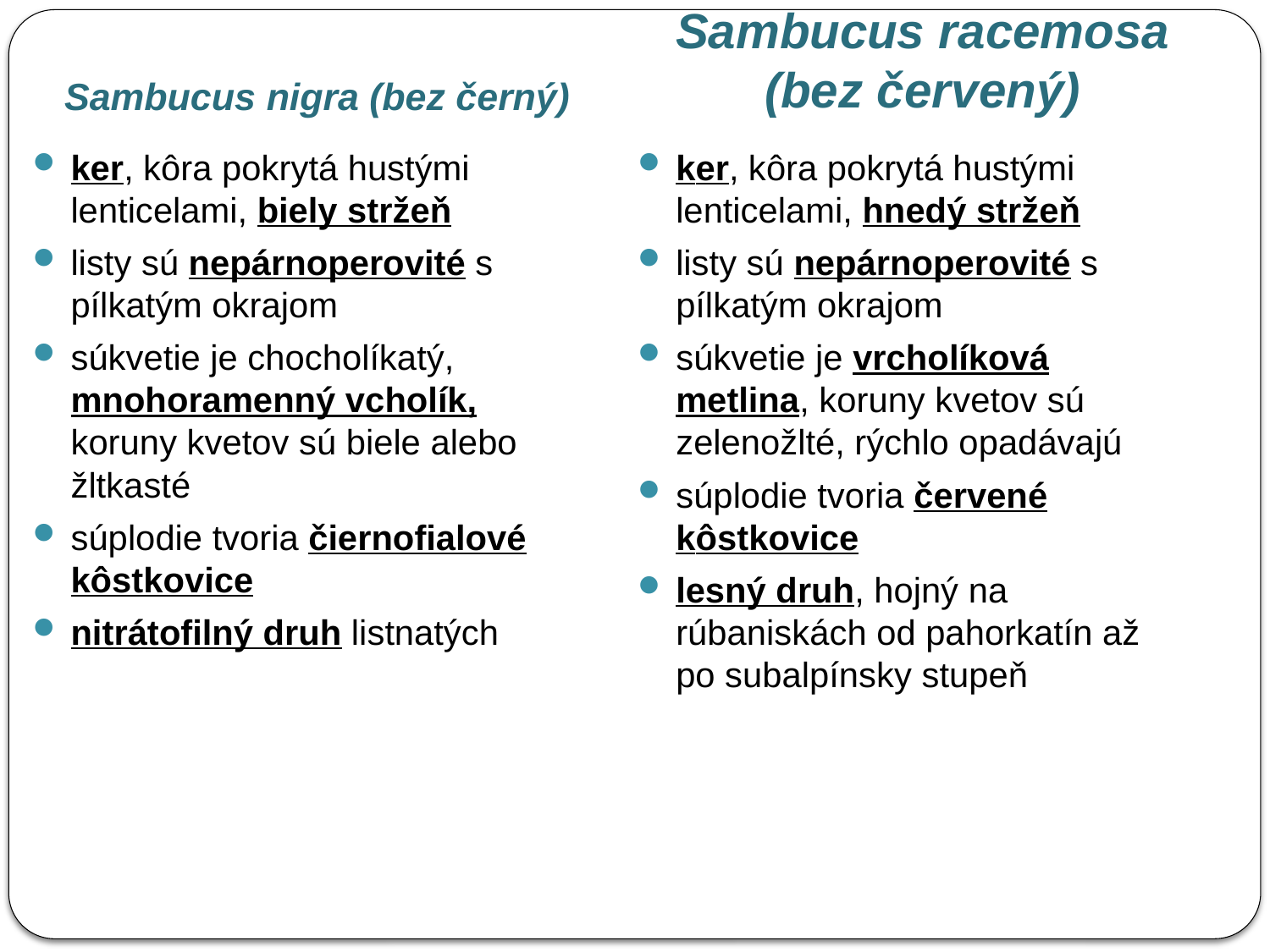

Sambucus nigra (bez černý)
Sambucus racemosa (bez červený)
ker, kôra pokrytá hustými lenticelami, biely stržeň
listy sú nepárnoperovité s pílkatým okrajom
súkvetie je chocholíkatý, mnohoramenný vcholík, koruny kvetov sú biele alebo žltkasté
súplodie tvoria čiernofialové kôstkovice
nitrátofilný druh listnatých lesov, hojný od nížin až po horský stupeň
ker, kôra pokrytá hustými lenticelami, hnedý stržeň
listy sú nepárnoperovité s pílkatým okrajom
súkvetie je vrcholíková metlina, koruny kvetov sú zelenožlté, rýchlo opadávajú
súplodie tvoria červené kôstkovice
lesný druh, hojný na rúbaniskách od pahorkatín až po subalpínsky stupeň